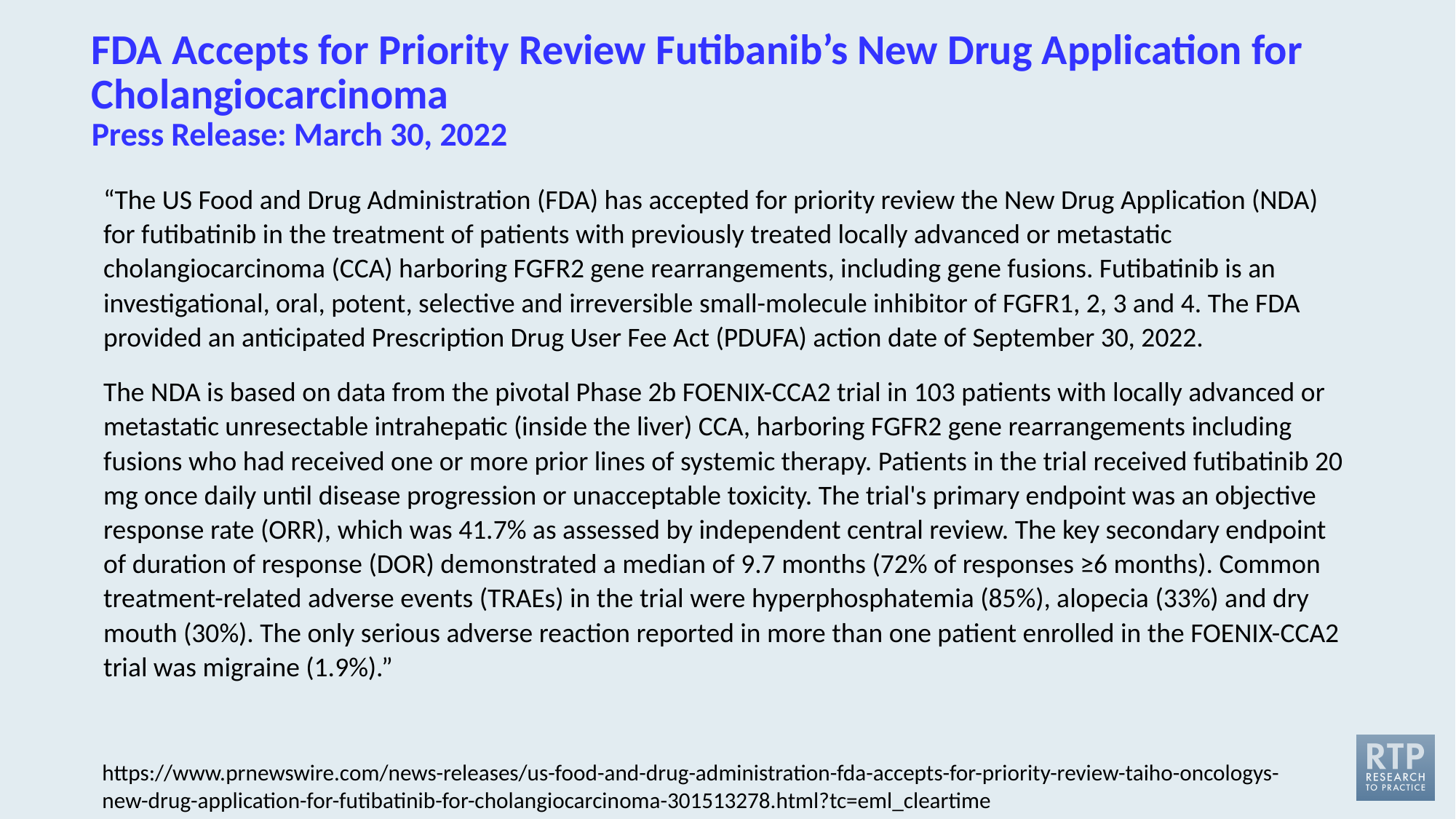

# FDA Accepts for Priority Review Futibanib’s New Drug Application for Cholangiocarcinoma Press Release: March 30, 2022
“The US Food and Drug Administration (FDA) has accepted for priority review the New Drug Application (NDA) for futibatinib in the treatment of patients with previously treated locally advanced or metastatic cholangiocarcinoma (CCA) harboring FGFR2 gene rearrangements, including gene fusions. Futibatinib is an investigational, oral, potent, selective and irreversible small-molecule inhibitor of FGFR1, 2, 3 and 4. The FDA provided an anticipated Prescription Drug User Fee Act (PDUFA) action date of September 30, 2022.
The NDA is based on data from the pivotal Phase 2b FOENIX-CCA2 trial in 103 patients with locally advanced or metastatic unresectable intrahepatic (inside the liver) CCA, harboring FGFR2 gene rearrangements including fusions who had received one or more prior lines of systemic therapy. Patients in the trial received futibatinib 20 mg once daily until disease progression or unacceptable toxicity. The trial's primary endpoint was an objective response rate (ORR), which was 41.7% as assessed by independent central review. The key secondary endpoint of duration of response (DOR) demonstrated a median of 9.7 months (72% of responses ≥6 months). Common treatment-related adverse events (TRAEs) in the trial were hyperphosphatemia (85%), alopecia (33%) and dry mouth (30%). The only serious adverse reaction reported in more than one patient enrolled in the FOENIX-CCA2 trial was migraine (1.9%).”
https://www.prnewswire.com/news-releases/us-food-and-drug-administration-fda-accepts-for-priority-review-taiho-oncologys-new-drug-application-for-futibatinib-for-cholangiocarcinoma-301513278.html?tc=eml_cleartime